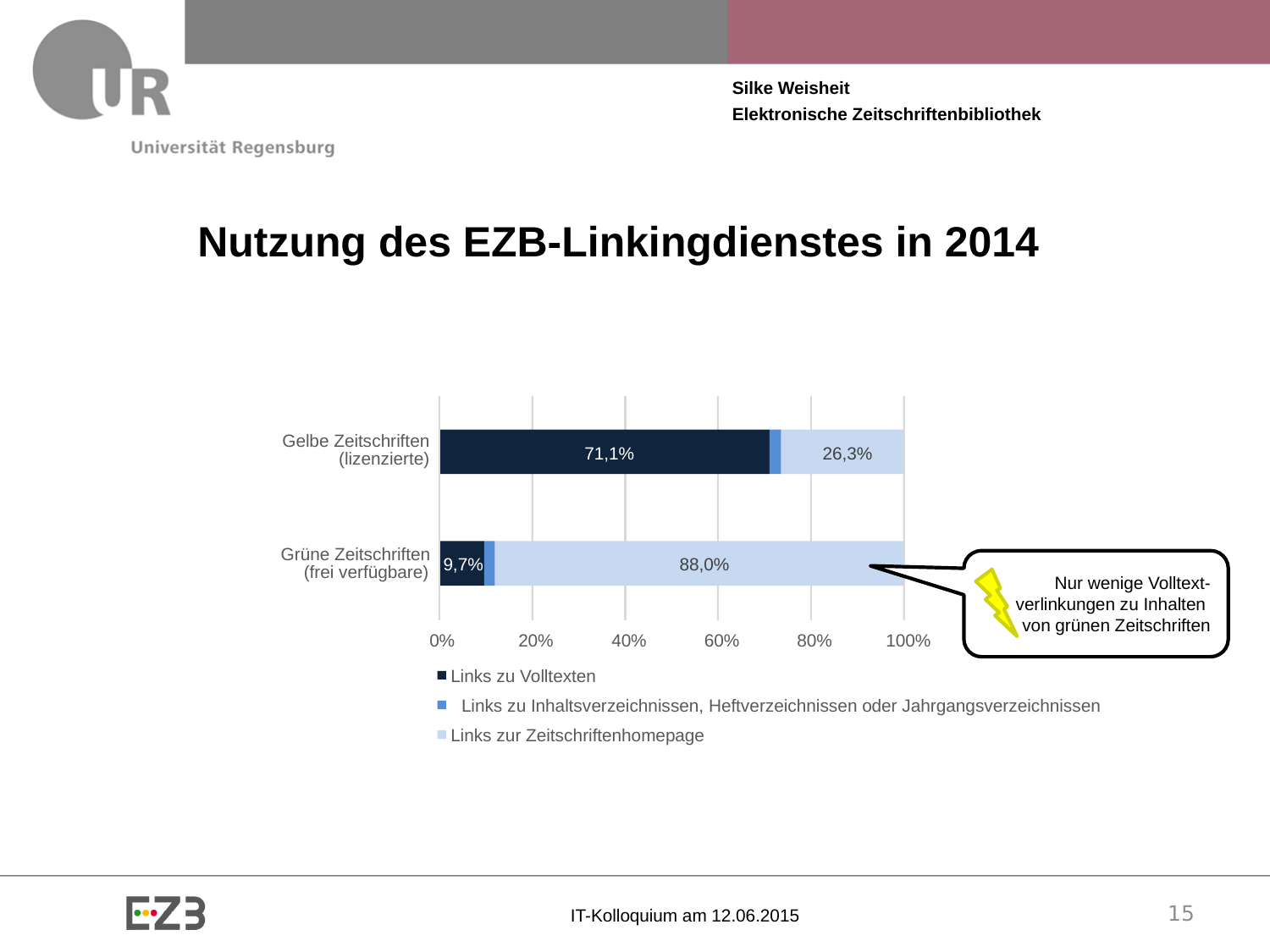

# Nutzung des EZB-Linkingdienstes in 2014

Gelbe Zeitschriften
71,1%
26,3%
(lizenzierte)
Grüne Zeitschriften
Nur wenige Volltext-verlinkungen zu Inhalten
von grünen Zeitschriften

9,7%
88,0%
(frei verfügbare)
0%
20%
40%
60%
80%
100%
Links zu Volltexten

Links zu Inhaltsverzeichnissen, Heftverzeichnissen oder Jahrgangsverzeichnissen

Links zur Zeitschriftenhomepage